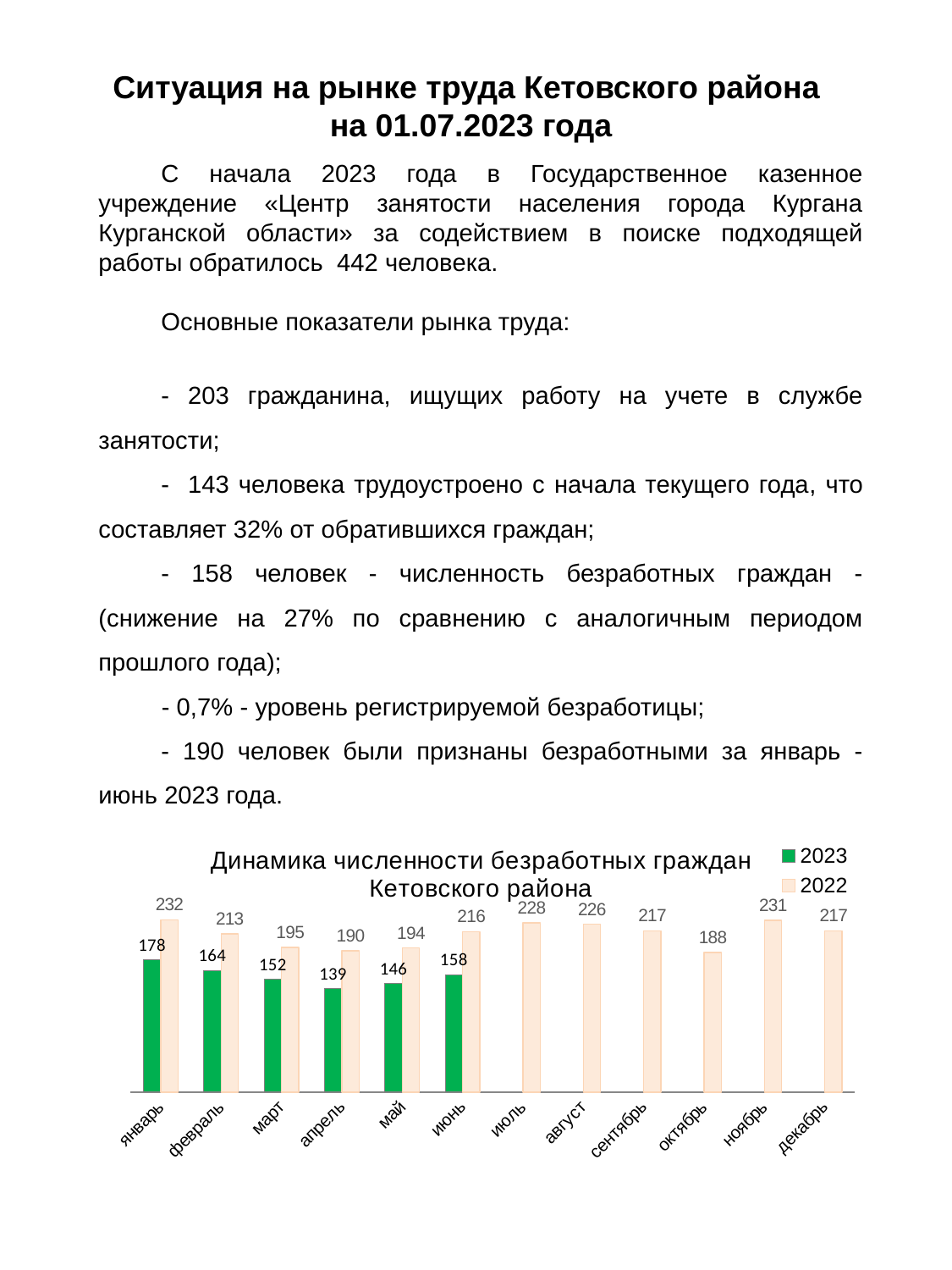

Ситуация на рынке труда Кетовского района
на 01.07.2023 года
С начала 2023 года в Государственное казенное учреждение «Центр занятости населения города Кургана Курганской области» за содействием в поиске подходящей работы обратилось  442 человека.

Основные показатели рынка труда:

- 203 гражданина, ищущих работу на учете в службе занятости;
-  143 человека трудоустроено с начала текущего года, что составляет 32% от обратившихся граждан;
- 158 человек - численность безработных граждан - (снижение на 27% по сравнению с аналогичным периодом прошлого года);
         - 0,7% - уровень регистрируемой безработицы;
- 190 человек были признаны безработными за январь - июнь 2023 года.

### Chart: Динамика численности безработных граждан Кетовского района

| Category | 2023 | 2022 |
|---|---|---|
| январь | 178.0 | 232.0 |
| февраль | 164.0 | 213.0 |
| март | 152.0 | 195.0 |
| апрель | 139.0 | 190.0 |
| май | 146.0 | 194.0 |
| июнь | 158.0 | 216.0 |
| июль | None | 228.0 |
| август | None | 226.0 |
| сентябрь | None | 217.0 |
| октябрь | None | 188.0 |
| ноябрь | None | 231.0 |
| декабрь | None | 217.0 |